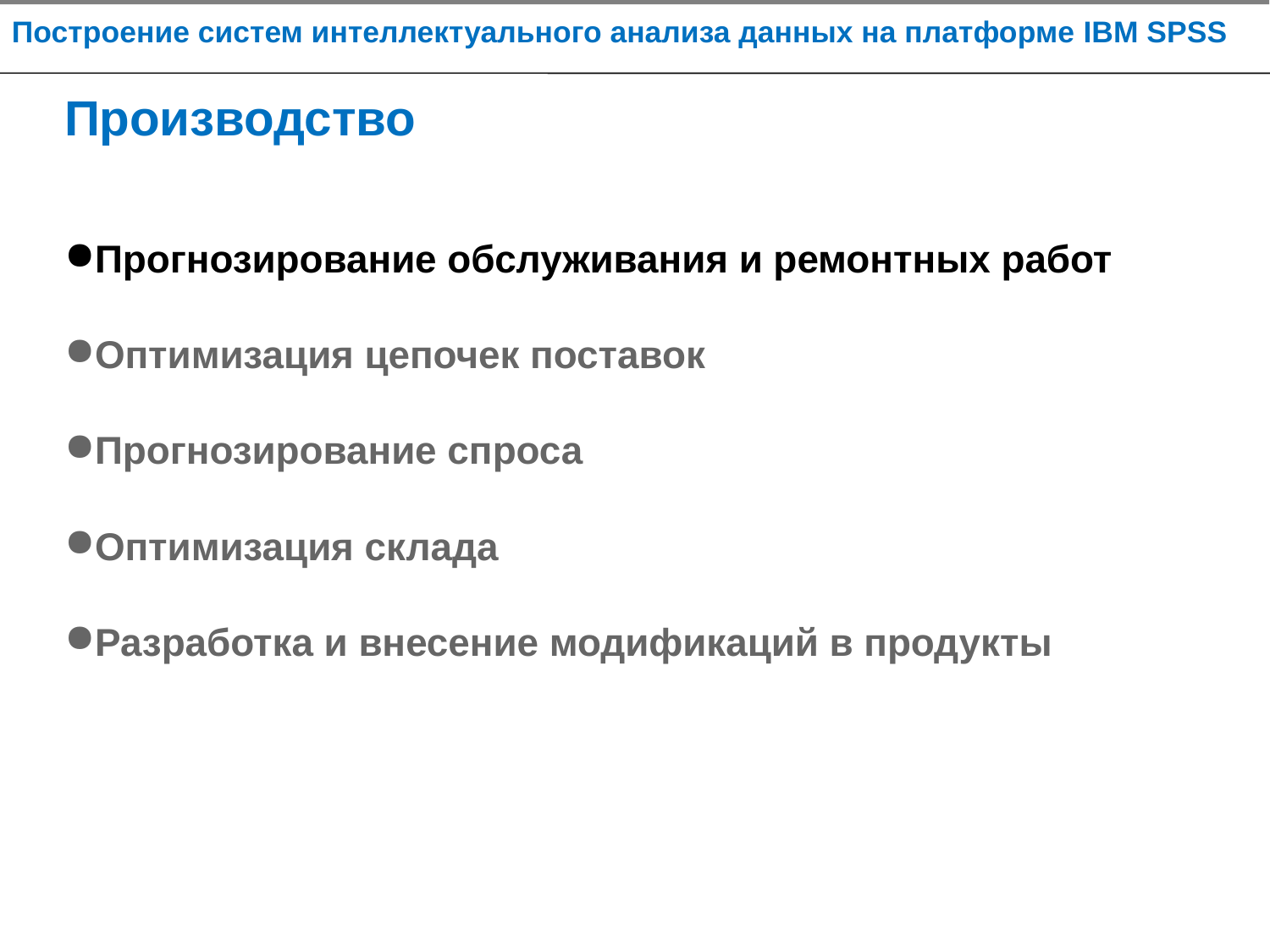

# Производство
Прогнозирование обслуживания и ремонтных работ

Оптимизация цепочек поставок

Прогнозирование спроса

Оптимизация склада

Разработка и внесение модификаций в продукты